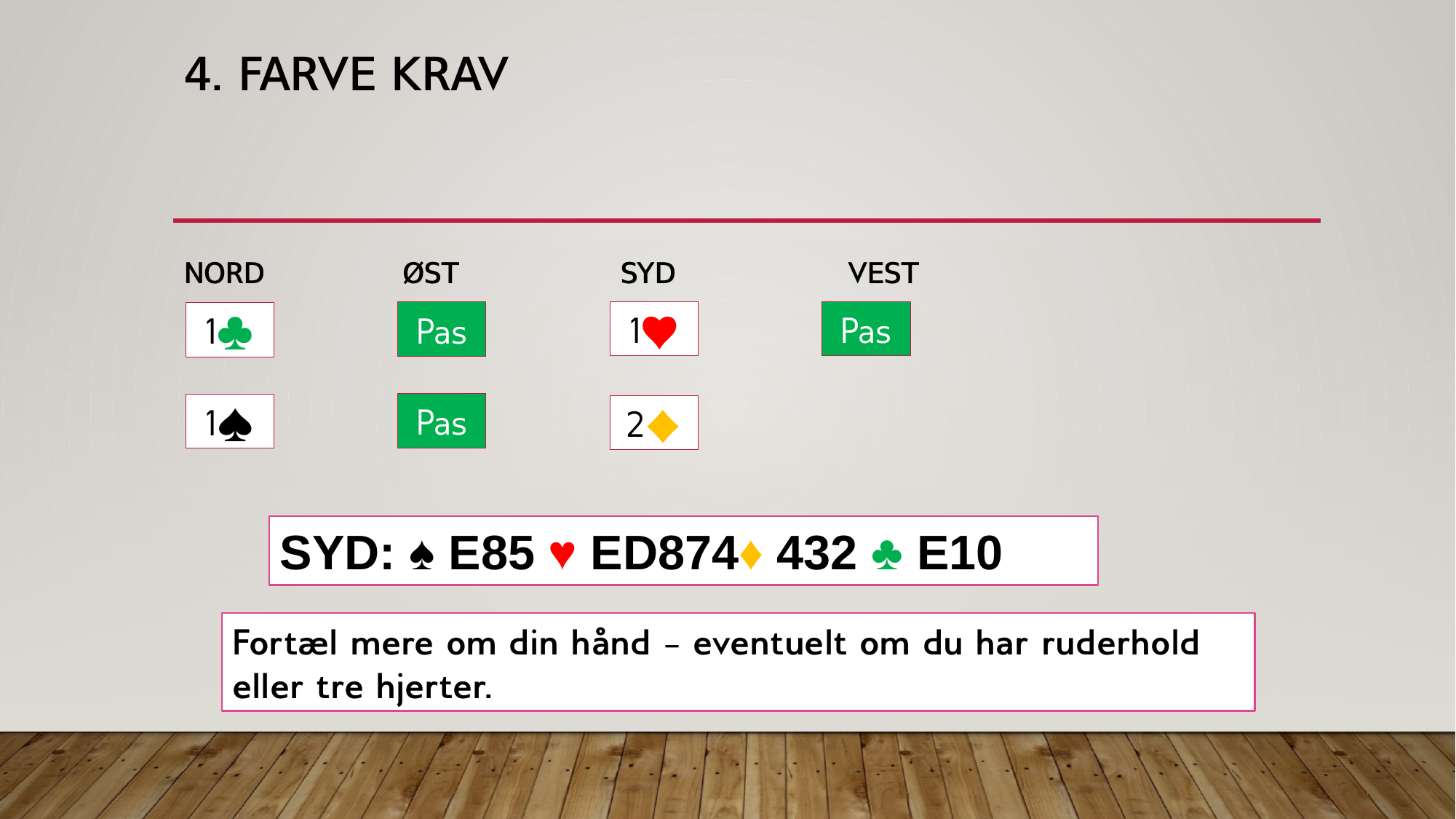

# 4. Farve krav
NORD		ØST		SYD	            VEST

Pas
1♥︎
Pas
1♣︎
Pas
1♠︎
?
2♦︎
SYD: ♠︎ E85 ♥︎ ED874♦︎ 432 ♣︎ E10
Fortæl mere om din hånd – eventuelt om du har ruderhold eller tre hjerter.